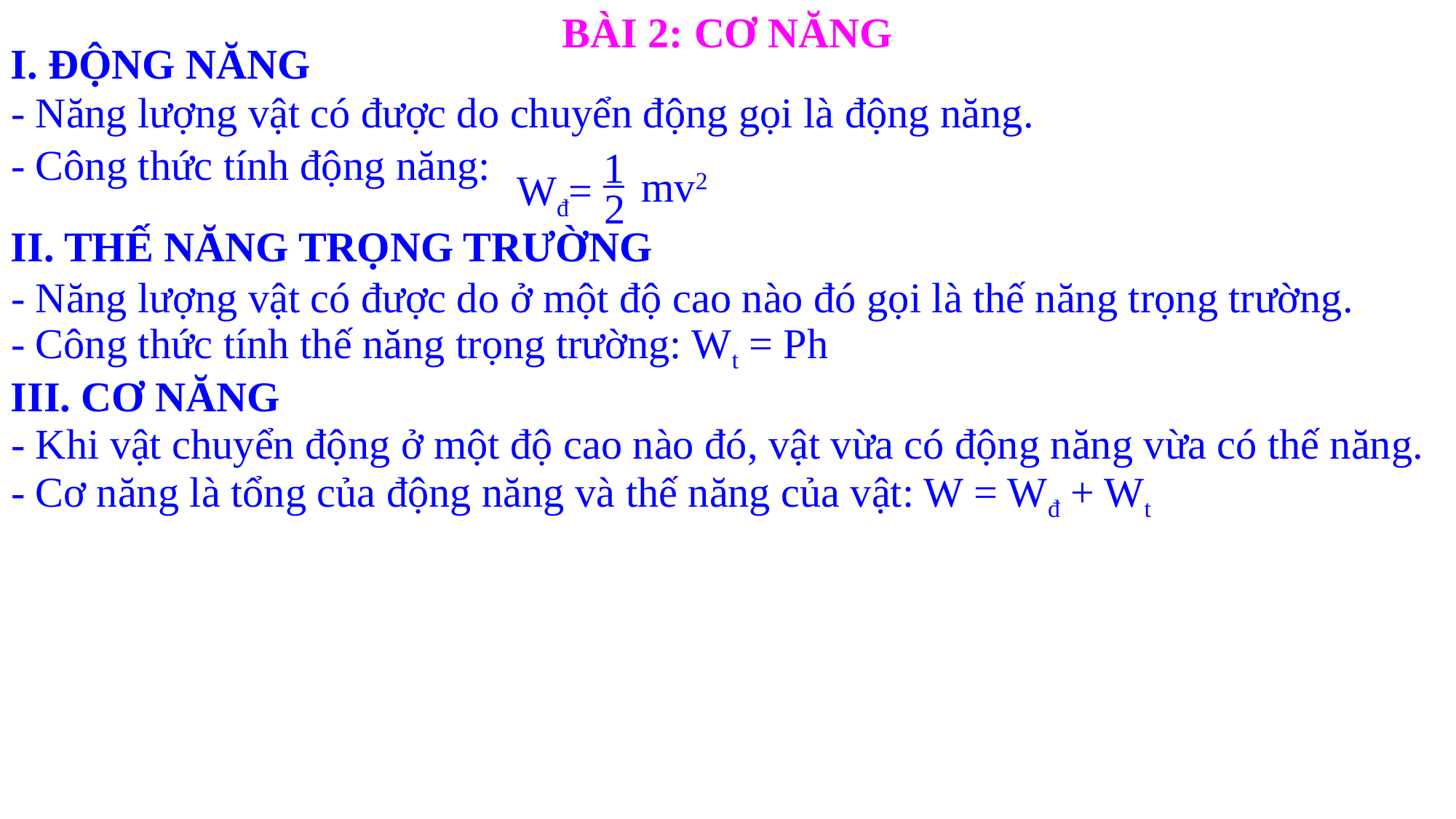

BÀI 2: CƠ NĂNG

I. ĐỘNG NĂNG
- Năng lượng vật có được do chuyển động gọi là động năng.

- Công thức tính động năng:
1
mv2
Wđ=
2
II. THẾ NĂNG TRỌNG TRƯỜNG
- Năng lượng vật có được do ở một độ cao nào đó gọi là thế năng trọng trường.
- Công thức tính thế năng trọng trường: Wt = Ph
III. CƠ NĂNG
- Khi vật chuyển động ở một độ cao nào đó, vật vừa có động năng vừa có thế năng.
- Cơ năng là tổng của động năng và thế năng của vật: W = Wđ + Wt